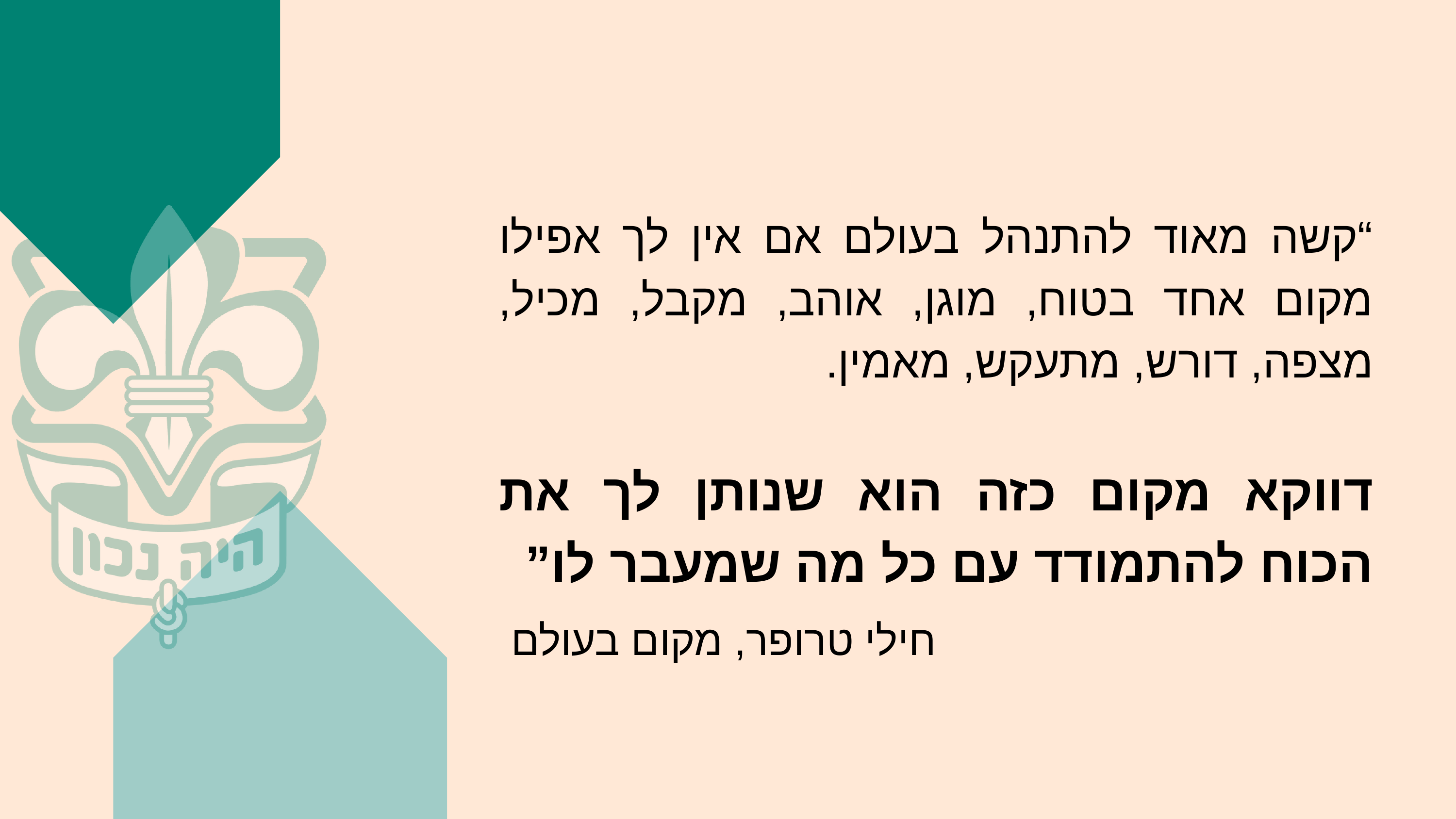

“קשה מאוד להתנהל בעולם אם אין לך אפילו מקום אחד בטוח, מוגן, אוהב, מקבל, מכיל, מצפה, דורש, מתעקש, מאמין.

דווקא מקום כזה הוא שנותן לך את הכוח להתמודד עם כל מה שמעבר לו”

חילי טרופר, מקום בעולם